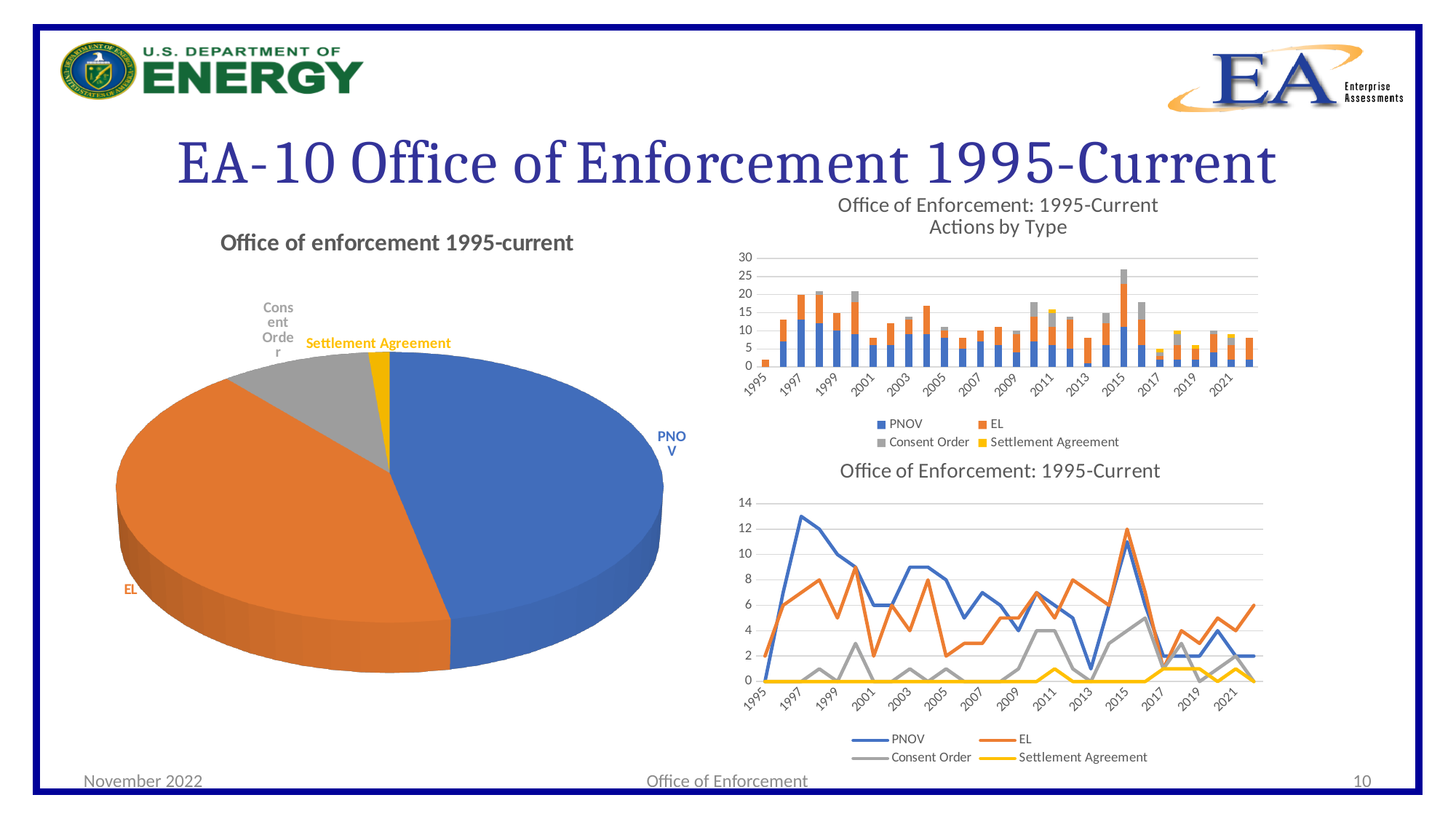

# EA-10 Office of Enforcement 1995-Current

### Chart: Office of Enforcement: 1995-Current Actions by Type

| Category | PNOV | EL | Consent Order | Settlement Agreement |
|---|---|---|---|---|
| 1995 | 0.0 | 2.0 | 0.0 | 0.0 |
| 1996 | 7.0 | 6.0 | 0.0 | 0.0 |
| 1997 | 13.0 | 7.0 | 0.0 | 0.0 |
| 1998 | 12.0 | 8.0 | 1.0 | 0.0 |
| 1999 | 10.0 | 5.0 | 0.0 | 0.0 |
| 2000 | 9.0 | 9.0 | 3.0 | 0.0 |
| 2001 | 6.0 | 2.0 | 0.0 | 0.0 |
| 2002 | 6.0 | 6.0 | 0.0 | 0.0 |
| 2003 | 9.0 | 4.0 | 1.0 | 0.0 |
| 2004 | 9.0 | 8.0 | 0.0 | 0.0 |
| 2005 | 8.0 | 2.0 | 1.0 | 0.0 |
| 2006 | 5.0 | 3.0 | 0.0 | 0.0 |
| 2007 | 7.0 | 3.0 | 0.0 | 0.0 |
| 2008 | 6.0 | 5.0 | 0.0 | 0.0 |
| 2009 | 4.0 | 5.0 | 1.0 | 0.0 |
| 2010 | 7.0 | 7.0 | 4.0 | 0.0 |
| 2011 | 6.0 | 5.0 | 4.0 | 1.0 |
| 2012 | 5.0 | 8.0 | 1.0 | 0.0 |
| 2013 | 1.0 | 7.0 | 0.0 | 0.0 |
| 2014 | 6.0 | 6.0 | 3.0 | 0.0 |
| 2015 | 11.0 | 12.0 | 4.0 | 0.0 |
| 2016 | 6.0 | 7.0 | 5.0 | 0.0 |
| 2017 | 2.0 | 1.0 | 1.0 | 1.0 |
| 2018 | 2.0 | 4.0 | 3.0 | 1.0 |
| 2019 | 2.0 | 3.0 | 0.0 | 1.0 |
| 2020 | 4.0 | 5.0 | 1.0 | 0.0 |
| 2021 | 2.0 | 4.0 | 2.0 | 1.0 |
| 2022 | 2.0 | 6.0 | 0.0 | 0.0 |

[unsupported chart]

### Chart: Office of Enforcement: 1995-Current

| Category | PNOV | EL | Consent Order | Settlement Agreement |
|---|---|---|---|---|
| 1995 | 0.0 | 2.0 | 0.0 | 0.0 |
| 1996 | 7.0 | 6.0 | 0.0 | 0.0 |
| 1997 | 13.0 | 7.0 | 0.0 | 0.0 |
| 1998 | 12.0 | 8.0 | 1.0 | 0.0 |
| 1999 | 10.0 | 5.0 | 0.0 | 0.0 |
| 2000 | 9.0 | 9.0 | 3.0 | 0.0 |
| 2001 | 6.0 | 2.0 | 0.0 | 0.0 |
| 2002 | 6.0 | 6.0 | 0.0 | 0.0 |
| 2003 | 9.0 | 4.0 | 1.0 | 0.0 |
| 2004 | 9.0 | 8.0 | 0.0 | 0.0 |
| 2005 | 8.0 | 2.0 | 1.0 | 0.0 |
| 2006 | 5.0 | 3.0 | 0.0 | 0.0 |
| 2007 | 7.0 | 3.0 | 0.0 | 0.0 |
| 2008 | 6.0 | 5.0 | 0.0 | 0.0 |
| 2009 | 4.0 | 5.0 | 1.0 | 0.0 |
| 2010 | 7.0 | 7.0 | 4.0 | 0.0 |
| 2011 | 6.0 | 5.0 | 4.0 | 1.0 |
| 2012 | 5.0 | 8.0 | 1.0 | 0.0 |
| 2013 | 1.0 | 7.0 | 0.0 | 0.0 |
| 2014 | 6.0 | 6.0 | 3.0 | 0.0 |
| 2015 | 11.0 | 12.0 | 4.0 | 0.0 |
| 2016 | 6.0 | 7.0 | 5.0 | 0.0 |
| 2017 | 2.0 | 1.0 | 1.0 | 1.0 |
| 2018 | 2.0 | 4.0 | 3.0 | 1.0 |
| 2019 | 2.0 | 3.0 | 0.0 | 1.0 |
| 2020 | 4.0 | 5.0 | 1.0 | 0.0 |
| 2021 | 2.0 | 4.0 | 2.0 | 1.0 |
| 2022 | 2.0 | 6.0 | 0.0 | 0.0 |
November 2022
Office of Enforcement
10